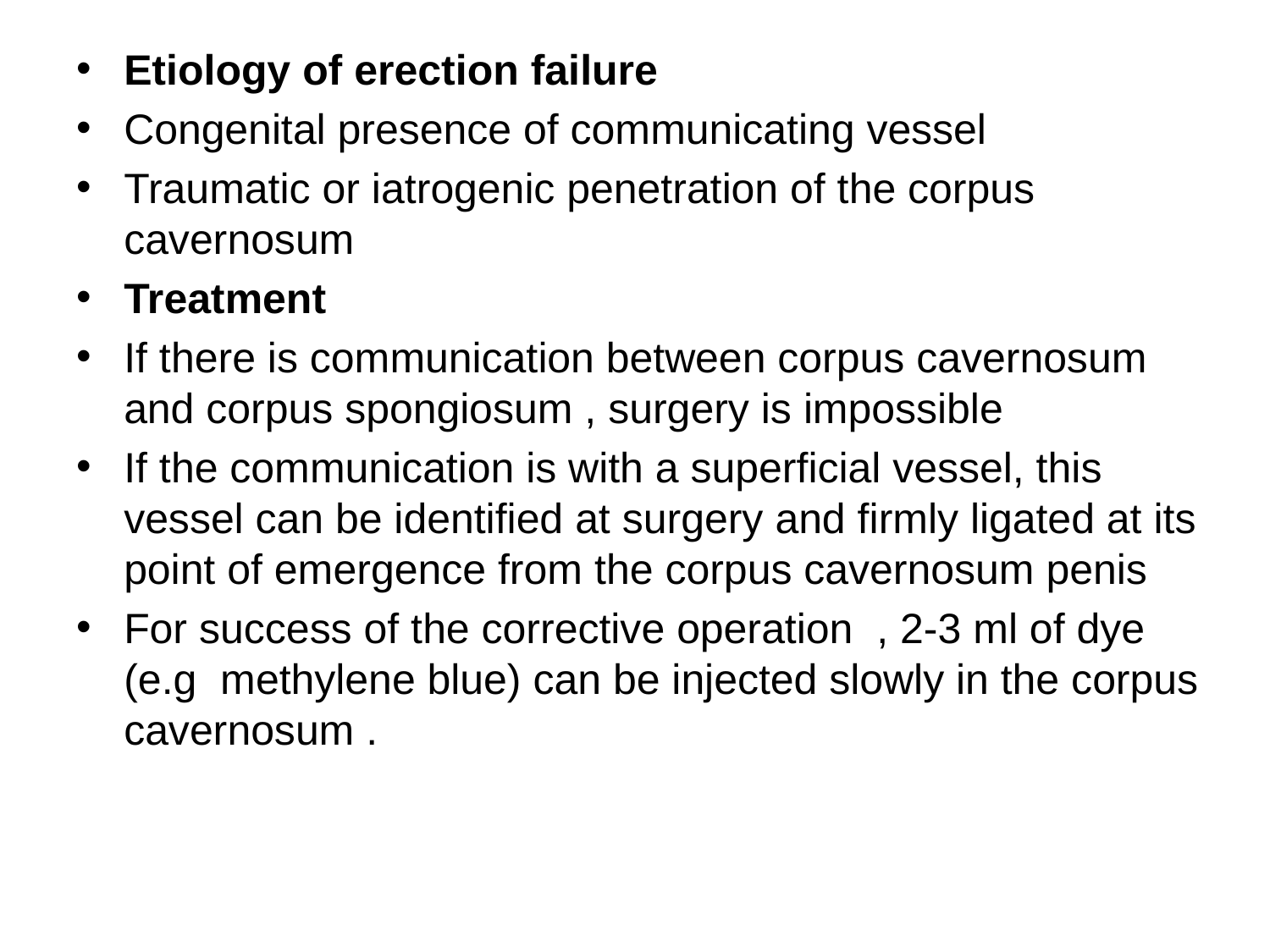

Etiology of erection failure
Congenital presence of communicating vessel
Traumatic or iatrogenic penetration of the corpus cavernosum
Treatment
If there is communication between corpus cavernosum and corpus spongiosum , surgery is impossible
If the communication is with a superficial vessel, this vessel can be identified at surgery and firmly ligated at its point of emergence from the corpus cavernosum penis
For success of the corrective operation  , 2-3 ml of dye (e.g  methylene blue) can be injected slowly in the corpus cavernosum .